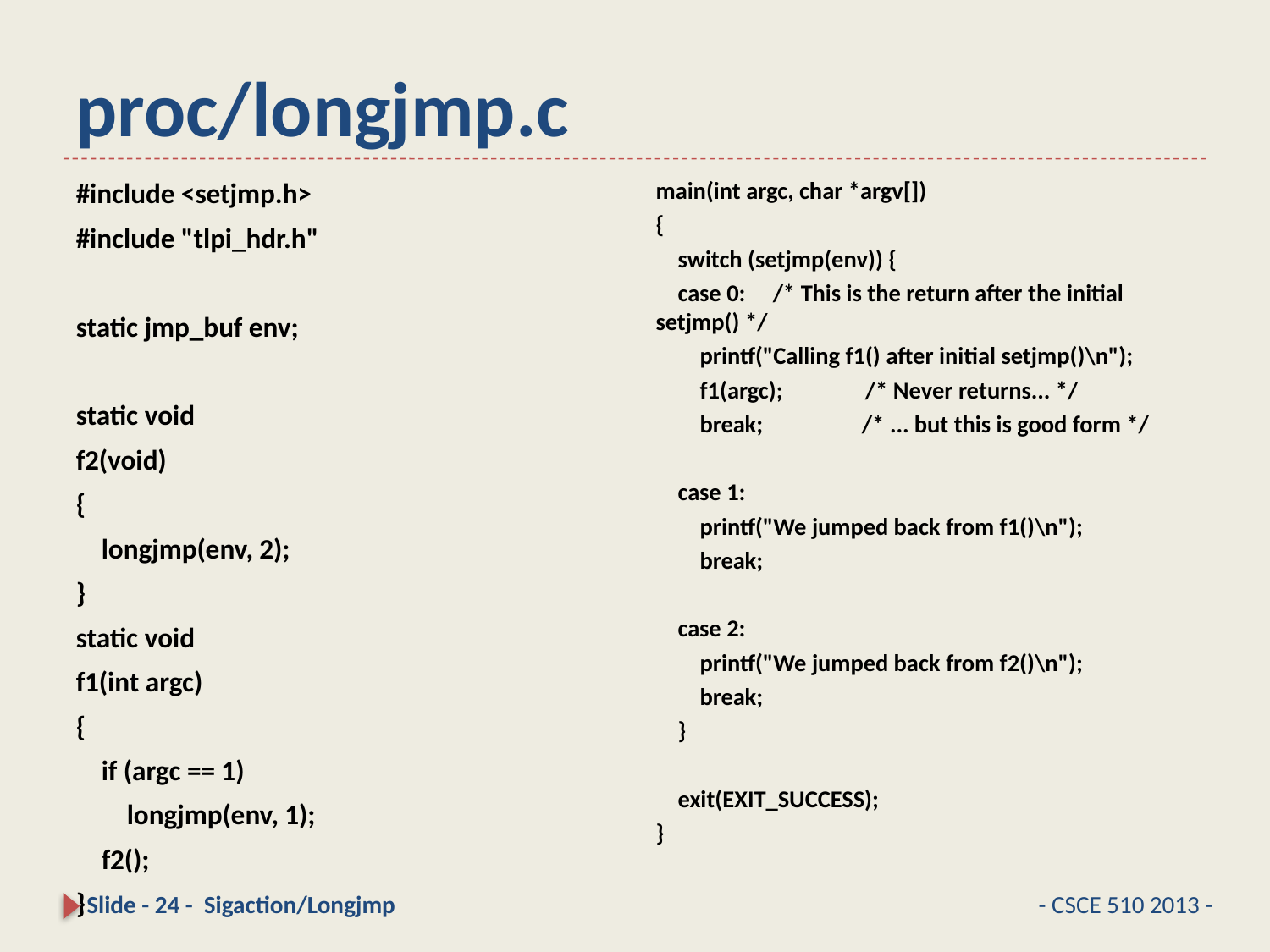

# proc/longjmp.c
main(int argc, char *argv[])
{
    switch (setjmp(env)) {
    case 0:     /* This is the return after the initial setjmp() */
        printf("Calling f1() after initial setjmp()\n");
        f1(argc);               /* Never returns... */
        break;                  /* ... but this is good form */

    case 1:
        printf("We jumped back from f1()\n");
        break;

    case 2:
        printf("We jumped back from f2()\n");
        break;
    }

    exit(EXIT_SUCCESS);
}

#include <setjmp.h>
#include "tlpi_hdr.h"

static jmp_buf env;

static void
f2(void)
{
    longjmp(env, 2);
}
static void
f1(int argc)
{
    if (argc == 1)
        longjmp(env, 1);
    f2();
}

Slide - 24 -  Sigaction/Longjmp
- CSCE 510 2013 -